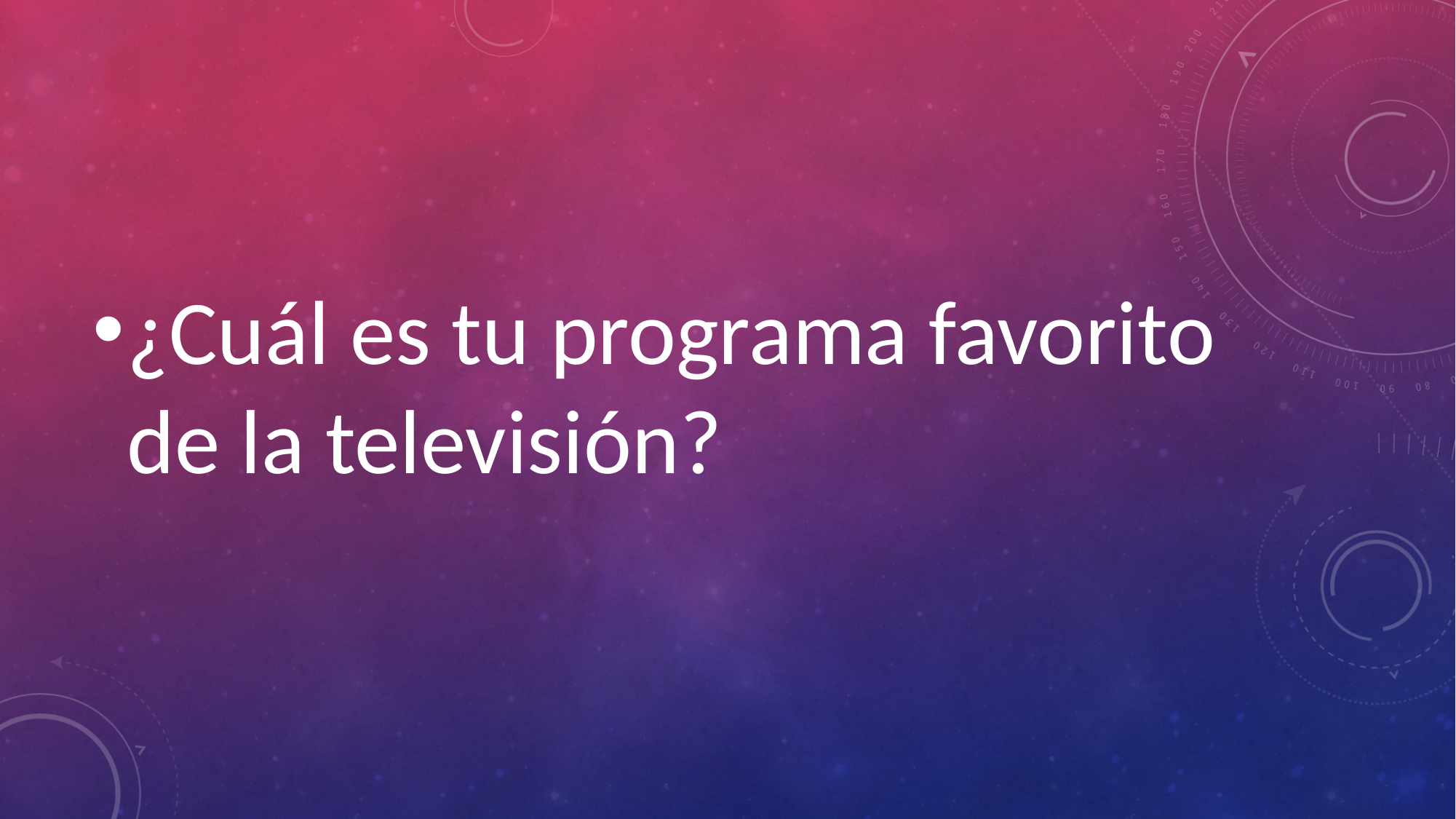

#
¿Cuál es tu programa favorito de la televisión?